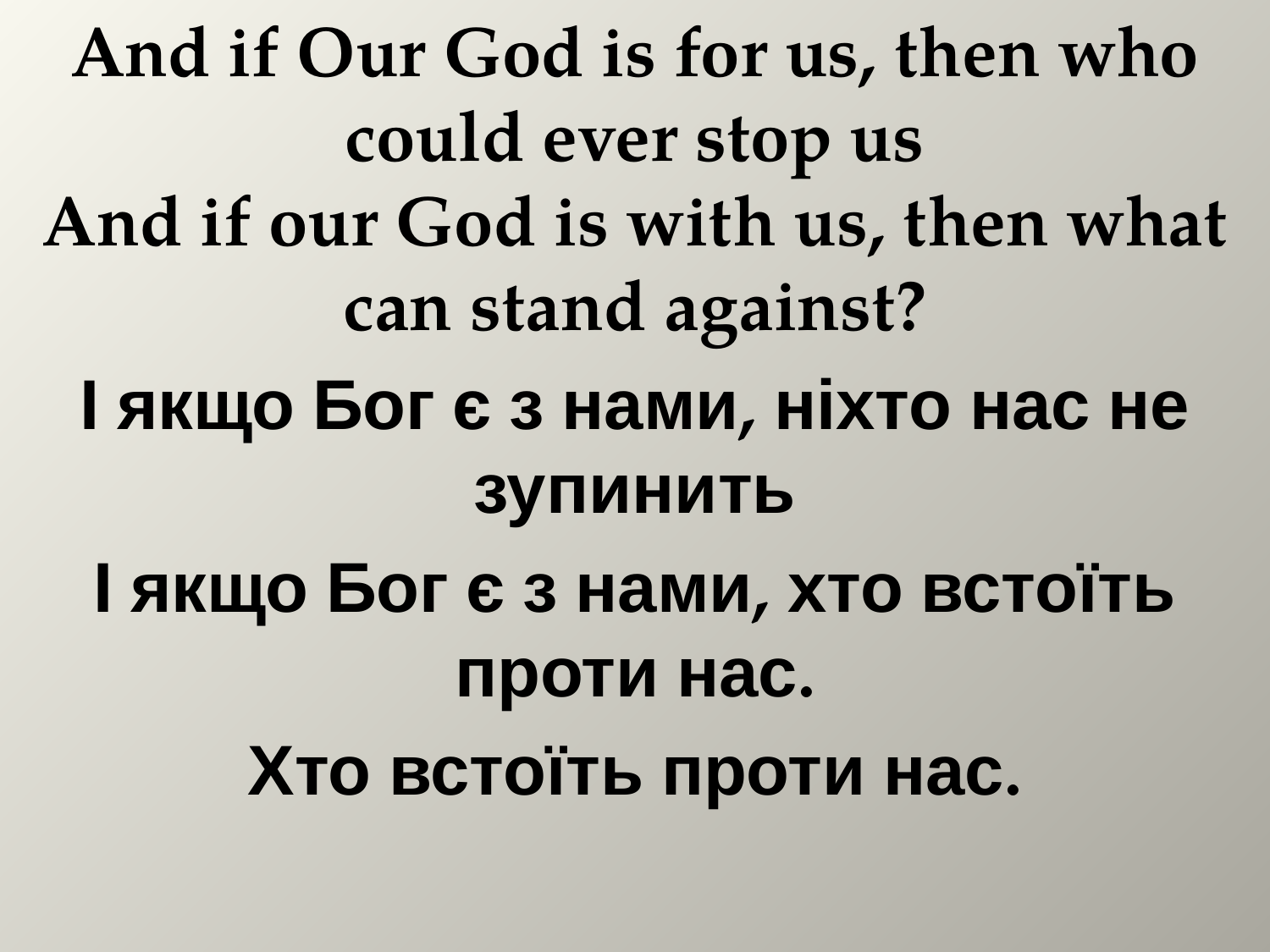

And if Our God is for us, then who could ever stop us
And if our God is with us, then what can stand against?
І якщо Бог є з нами, ніхто нас не зупинить
І якщо Бог є з нами, хто встоїть проти нас.
Хто встоїть проти нас.